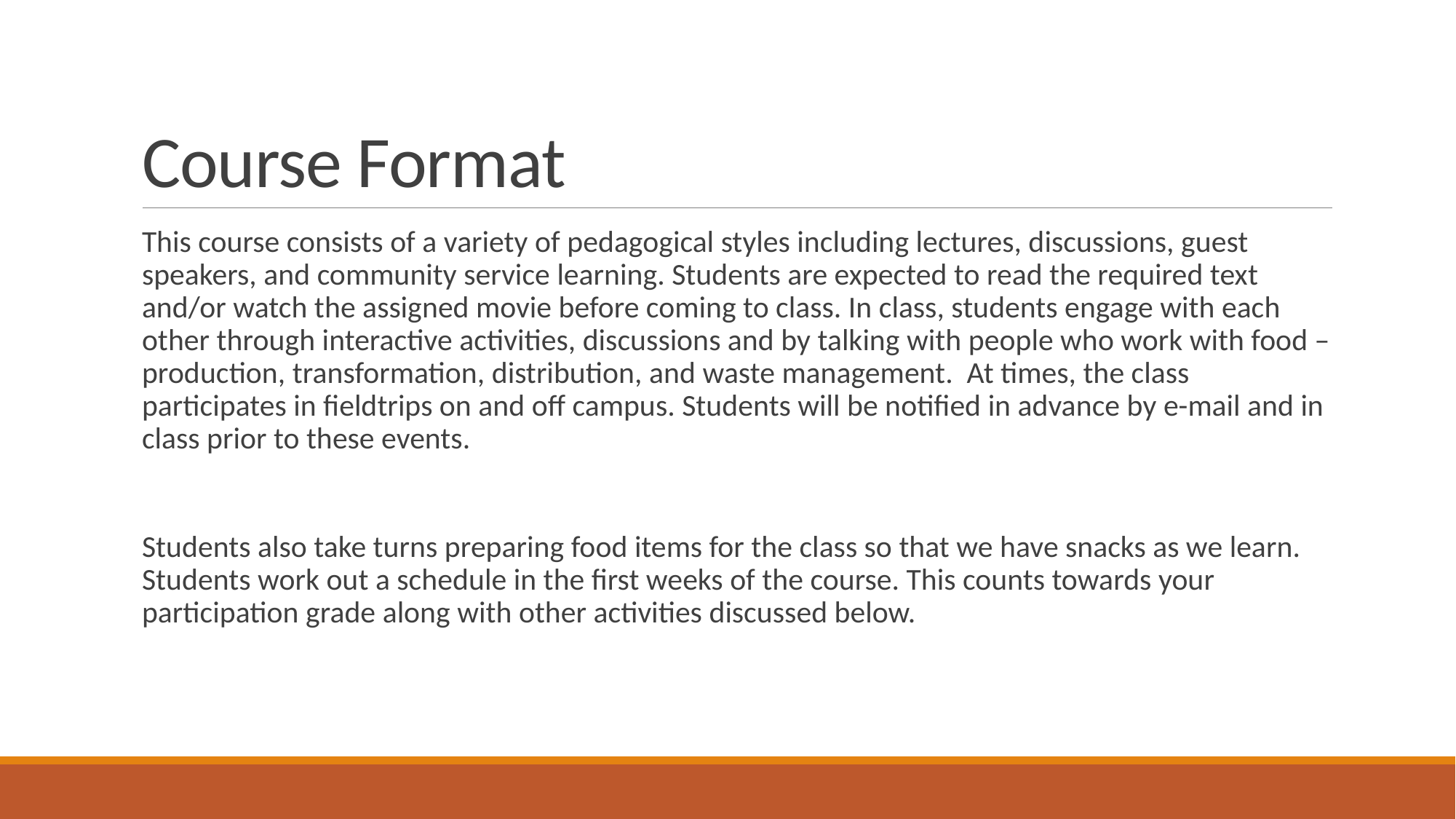

# Course Format
This course consists of a variety of pedagogical styles including lectures, discussions, guest speakers, and community service learning. Students are expected to read the required text and/or watch the assigned movie before coming to class. In class, students engage with each other through interactive activities, discussions and by talking with people who work with food – production, transformation, distribution, and waste management.  At times, the class participates in fieldtrips on and off campus. Students will be notified in advance by e-mail and in class prior to these events.

Students also take turns preparing food items for the class so that we have snacks as we learn. Students work out a schedule in the first weeks of the course. This counts towards your participation grade along with other activities discussed below.